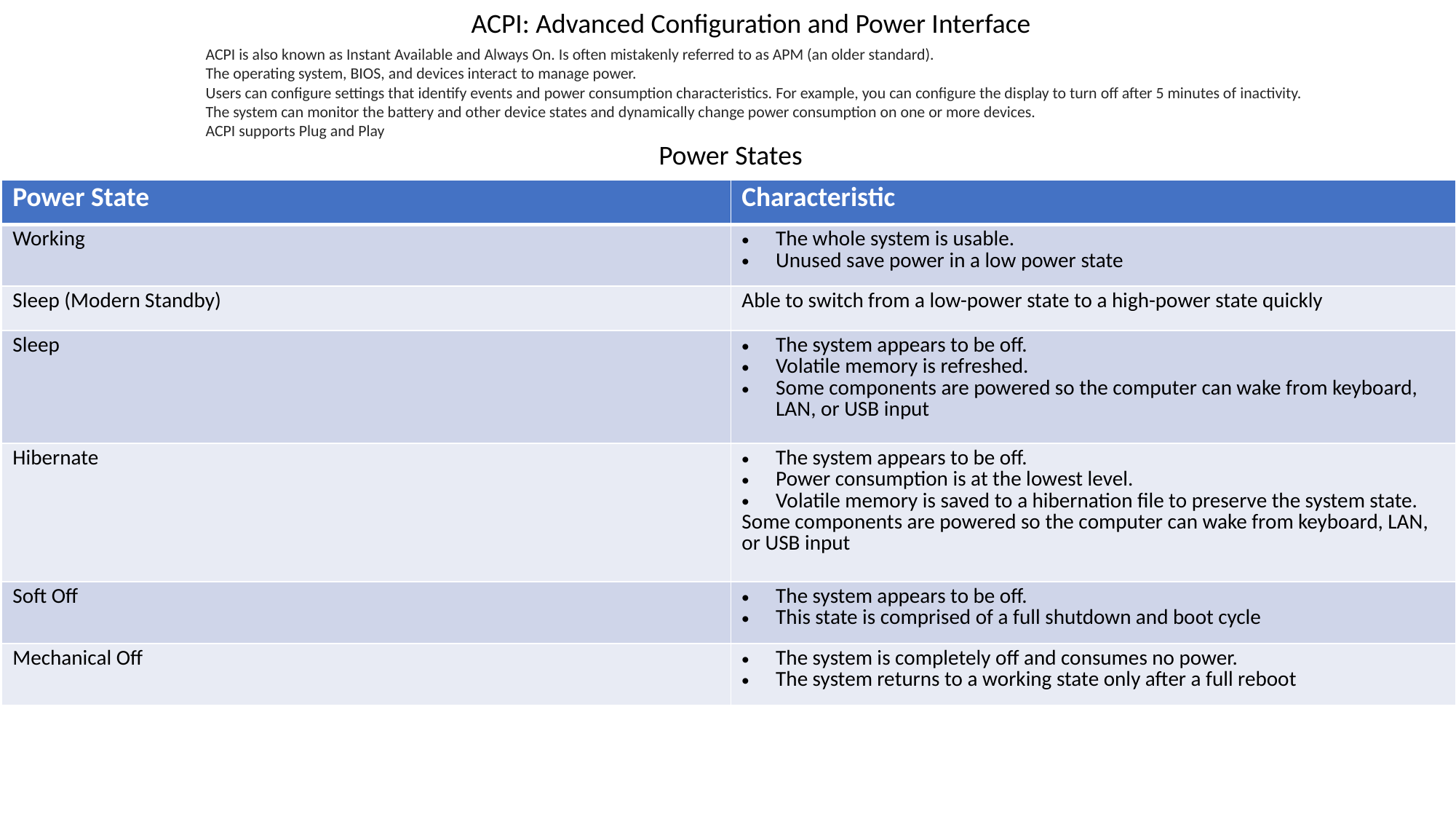

ACPI: Advanced Configuration and Power Interface
ACPI is also known as Instant Available and Always On. Is often mistakenly referred to as APM (an older standard).
The operating system, BIOS, and devices interact to manage power.
Users can configure settings that identify events and power consumption characteristics. For example, you can configure the display to turn off after 5 minutes of inactivity.
The system can monitor the battery and other device states and dynamically change power consumption on one or more devices.
ACPI supports Plug and Play
Power States
| Power State | Characteristic |
| --- | --- |
| Working | The whole system is usable. Unused save power in a low power state |
| Sleep (Modern Standby) | Able to switch from a low-power state to a high-power state quickly |
| Sleep | The system appears to be off. Volatile memory is refreshed. Some components are powered so the computer can wake from keyboard, LAN, or USB input |
| Hibernate | The system appears to be off. Power consumption is at the lowest level. Volatile memory is saved to a hibernation file to preserve the system state. Some components are powered so the computer can wake from keyboard, LAN, or USB input |
| Soft Off | The system appears to be off. This state is comprised of a full shutdown and boot cycle |
| Mechanical Off | The system is completely off and consumes no power. The system returns to a working state only after a full reboot |